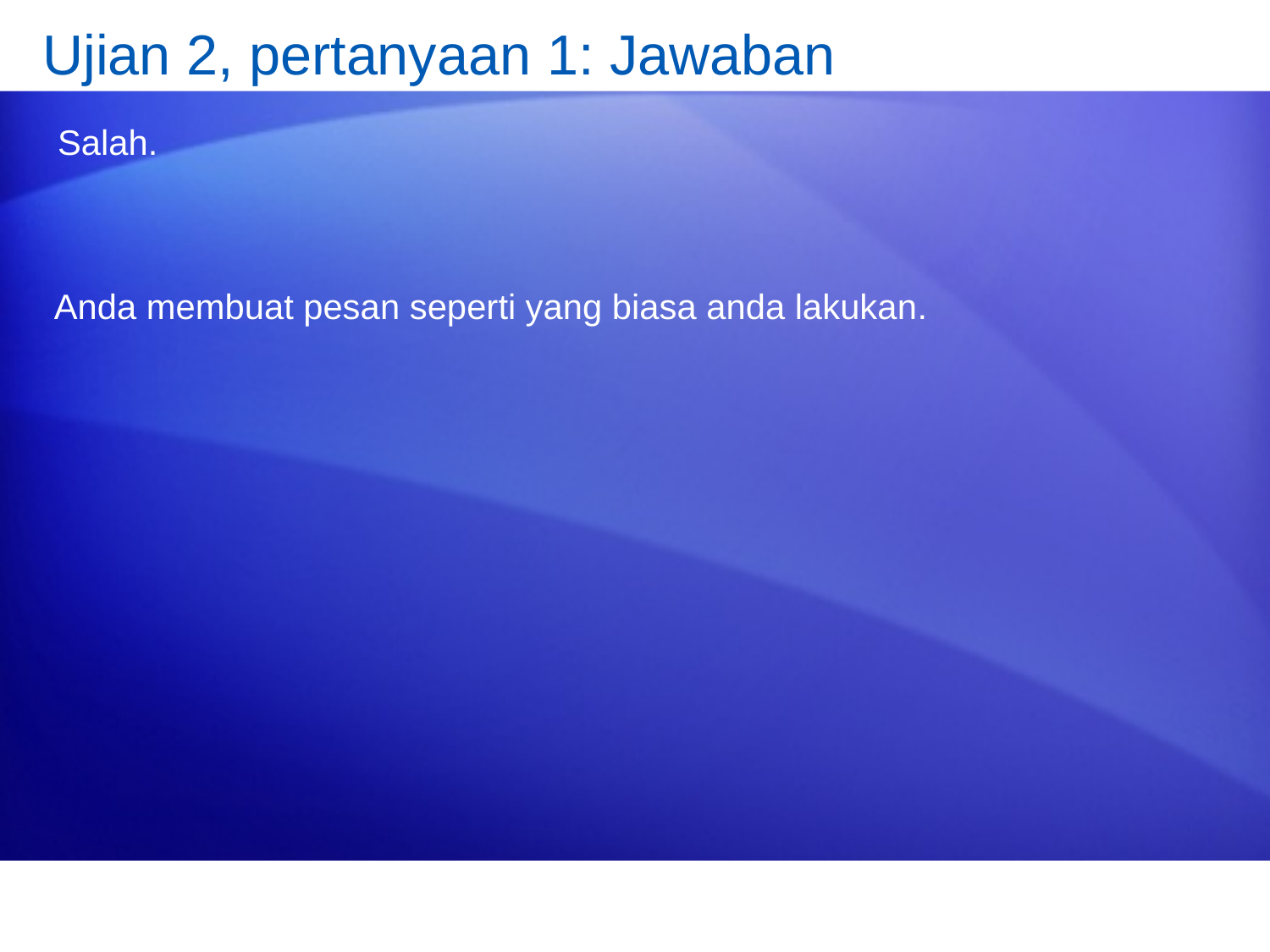

# Ujian 2, pertanyaan 1: Jawaban
Salah.
Anda membuat pesan seperti yang biasa anda lakukan.